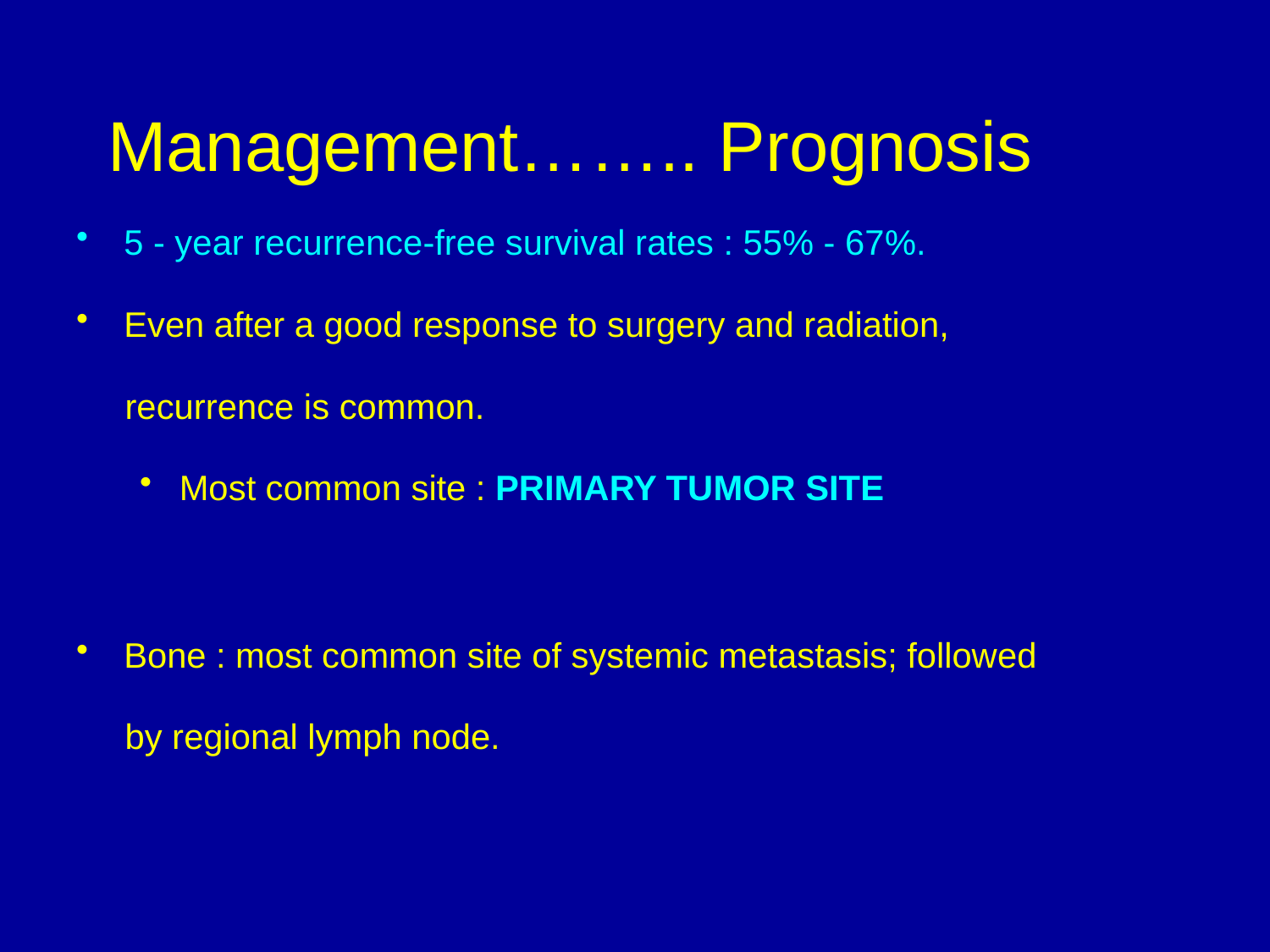

5 - year recurrence-free survival rates : 55% - 67%.

Even after a good response to surgery and radiation,

     recurrence is common.

Most common site : PRIMARY TUMOR SITE

Bone : most common site of systemic metastasis; followed

     by regional lymph node.
Management…….. Prognosis